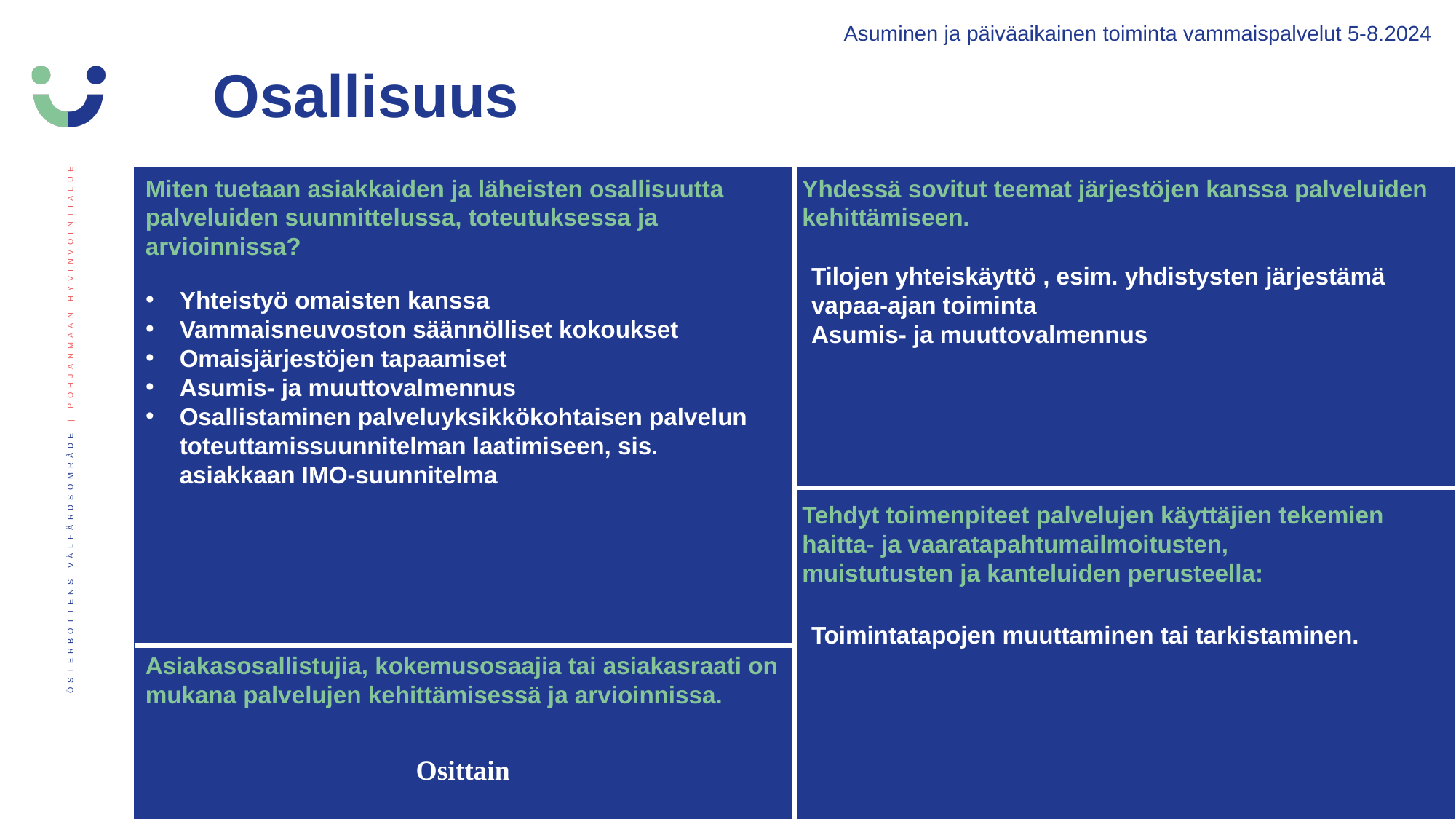

Asuminen ja päiväaikainen toiminta vammaispalvelut 5-8.2024
Osallisuus
Miten tuetaan asiakkaiden ja läheisten osallisuutta palveluiden suunnittelussa, toteutuksessa ja arvioinnissa?
Yhdessä sovitut teemat järjestöjen kanssa palveluiden kehittämiseen.
Tilojen yhteiskäyttö , esim. yhdistysten järjestämä vapaa-ajan toiminta
Asumis- ja muuttovalmennus

Yhteistyö omaisten kanssa
Vammaisneuvoston säännölliset kokoukset
Omaisjärjestöjen tapaamiset
Asumis- ja muuttovalmennus
Osallistaminen palveluyksikkökohtaisen palvelun toteuttamissuunnitelman laatimiseen, sis. asiakkaan IMO-suunnitelma

Tehdyt toimenpiteet palvelujen käyttäjien tekemien haitta- ja vaaratapahtumailmoitusten,
muistutusten ja kanteluiden perusteella:
Toimintatapojen muuttaminen tai tarkistaminen.
Asiakasosallistujia, kokemusosaajia tai asiakasraati on mukana palvelujen kehittämisessä ja arvioinnissa.
Osittain